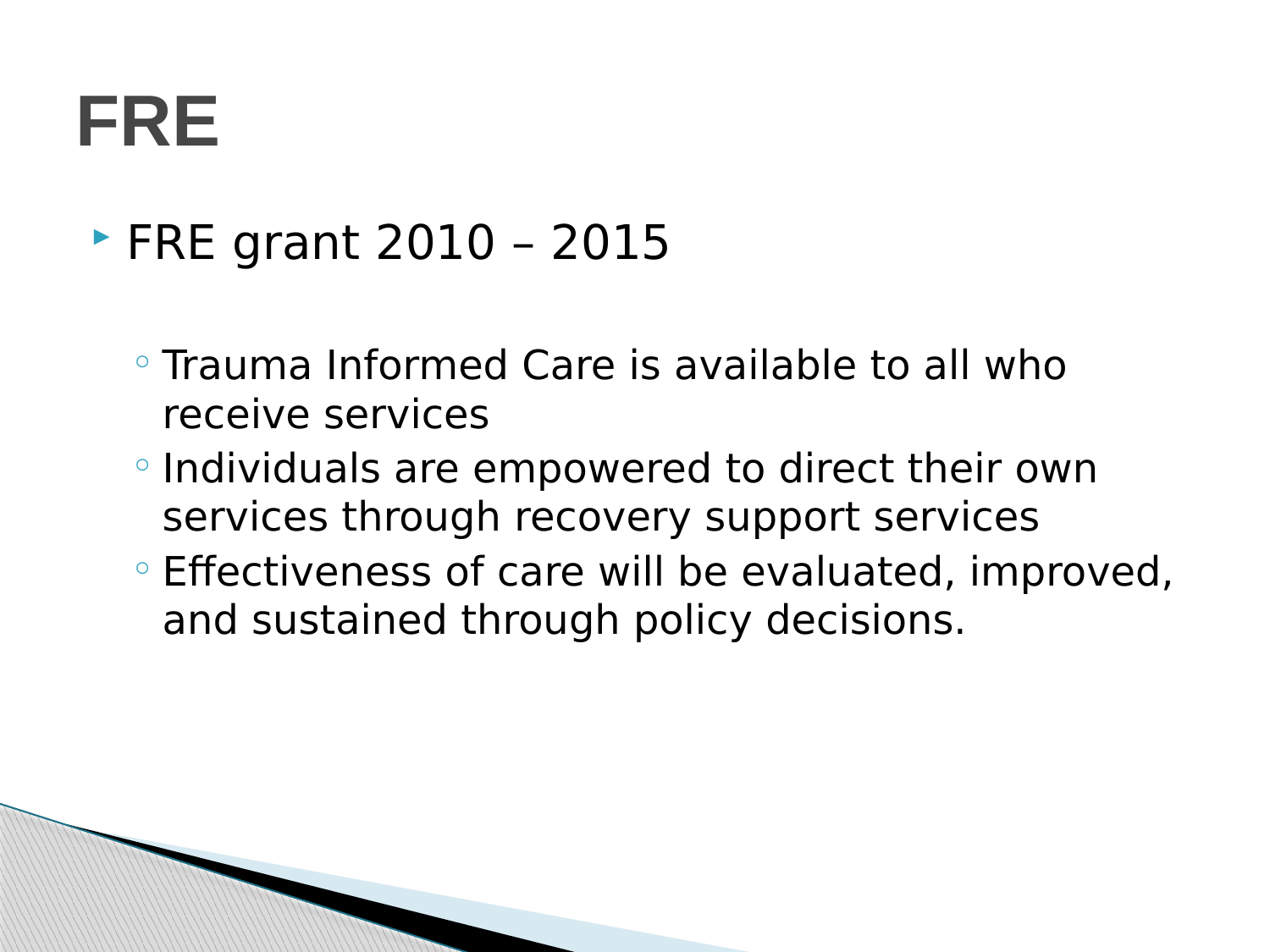

# FRE
FRE grant 2010 – 2015

Trauma Informed Care is available to all who receive services
Individuals are empowered to direct their own services through recovery support services
Effectiveness of care will be evaluated, improved, and sustained through policy decisions.